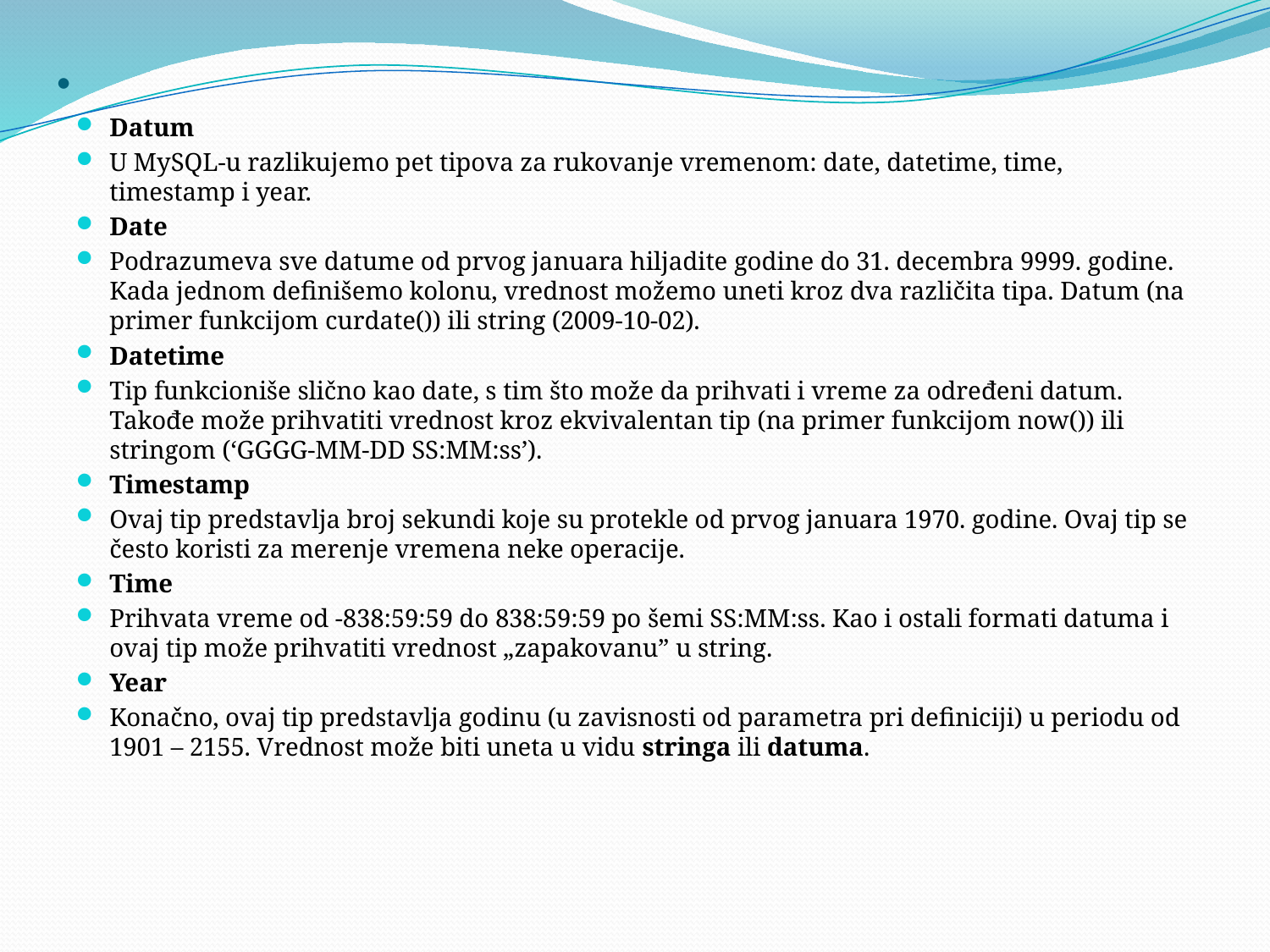

# .
Datum
U MySQL-u razlikujemo pet tipova za rukovanje vremenom: date, datetime, time, timestamp i year.
Date
Podrazumeva sve datume od prvog januara hiljadite godine do 31. decembra 9999. godine. Kada jednom definišemo kolonu, vrednost možemo uneti kroz dva različita tipa. Datum (na primer funkcijom curdate()) ili string (2009-10-02).
Datetime
Tip funkcioniše slično kao date, s tim što može da prihvati i vreme za određeni datum. Takođe može prihvatiti vrednost kroz ekvivalentan tip (na primer funkcijom now()) ili stringom (‘GGGG-MM-DD SS:MM:ss’).
Timestamp
Ovaj tip predstavlja broj sekundi koje su protekle od prvog januara 1970. godine. Ovaj tip se često koristi za merenje vremena neke operacije.
Time
Prihvata vreme od -838:59:59 do 838:59:59 po šemi SS:MM:ss. Kao i ostali formati datuma i ovaj tip može prihvatiti vrednost „zapakovanu” u string.
Year
Konačno, ovaj tip predstavlja godinu (u zavisnosti od parametra pri definiciji) u periodu od 1901 – 2155. Vrednost može biti uneta u vidu stringa ili datuma.